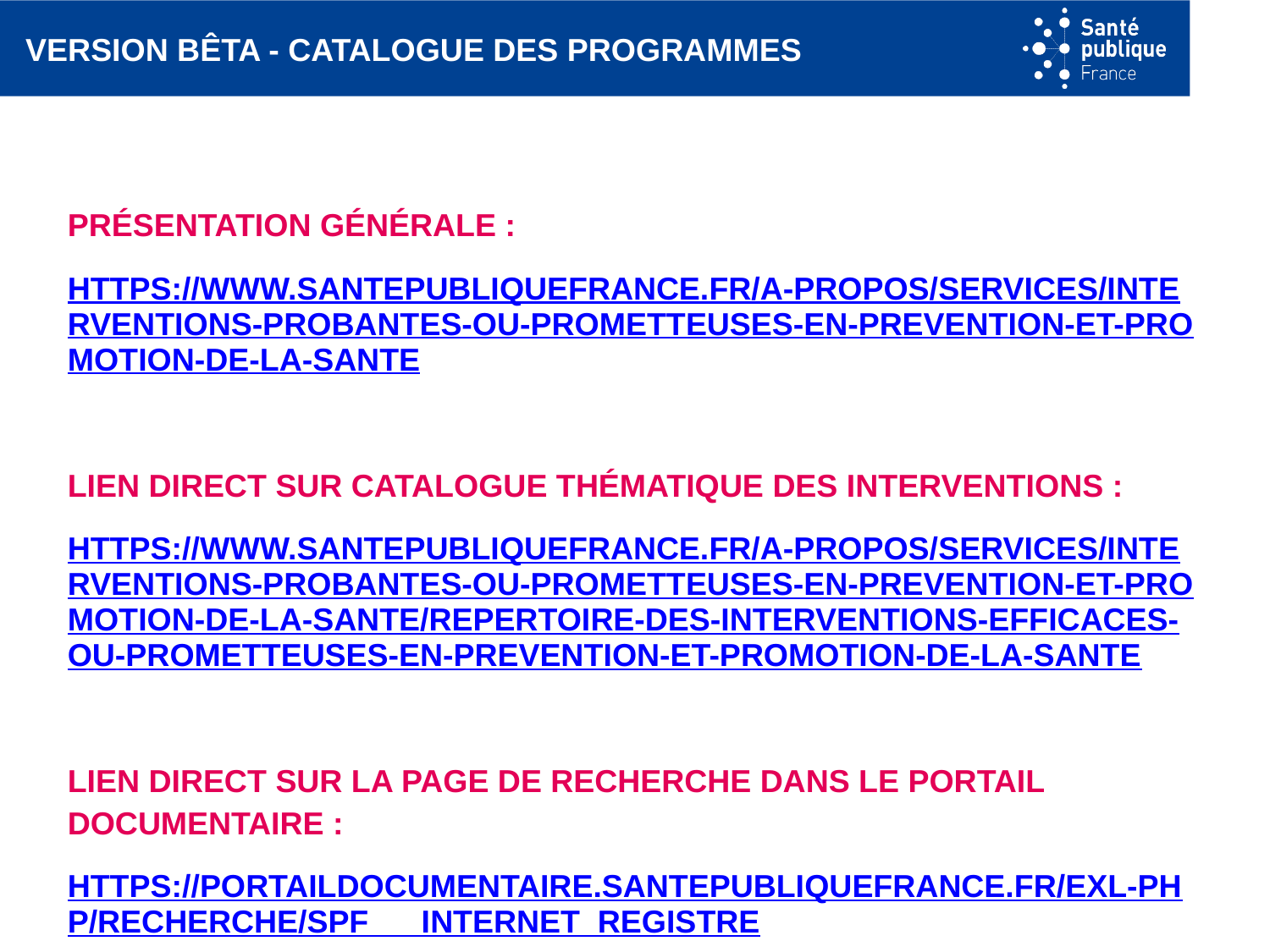

# version Bêta - catalogue des programmes
Présentation générale :
https://www.santepubliquefrance.fr/a-propos/services/interventions-probantes-ou-prometteuses-en-prevention-et-promotion-de-la-sante

Lien direct sur catalogue thématique des interventions :
https://www.santepubliquefrance.fr/a-propos/services/interventions-probantes-ou-prometteuses-en-prevention-et-promotion-de-la-sante/repertoire-des-interventions-efficaces-ou-prometteuses-en-prevention-et-promotion-de-la-sante

Lien direct sur la page de recherche dans le portail documentaire :
https://portaildocumentaire.santepubliquefrance.fr/exl-php/recherche/spf___internet_registre